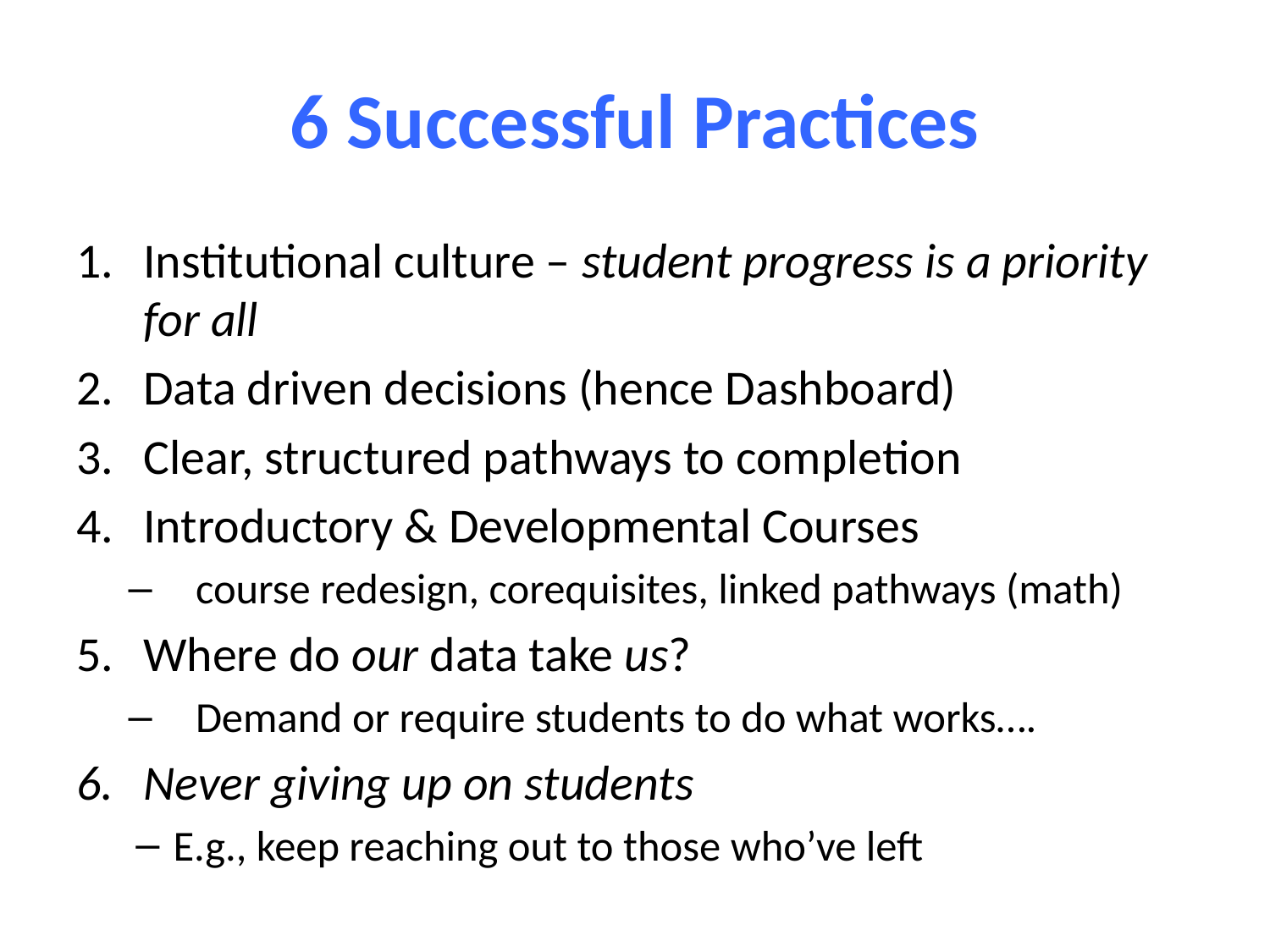

# 6 Successful Practices
Institutional culture – student progress is a priority for all
Data driven decisions (hence Dashboard)
Clear, structured pathways to completion
Introductory & Developmental Courses
course redesign, corequisites, linked pathways (math)
Where do our data take us?
Demand or require students to do what works….
Never giving up on students
E.g., keep reaching out to those who’ve left